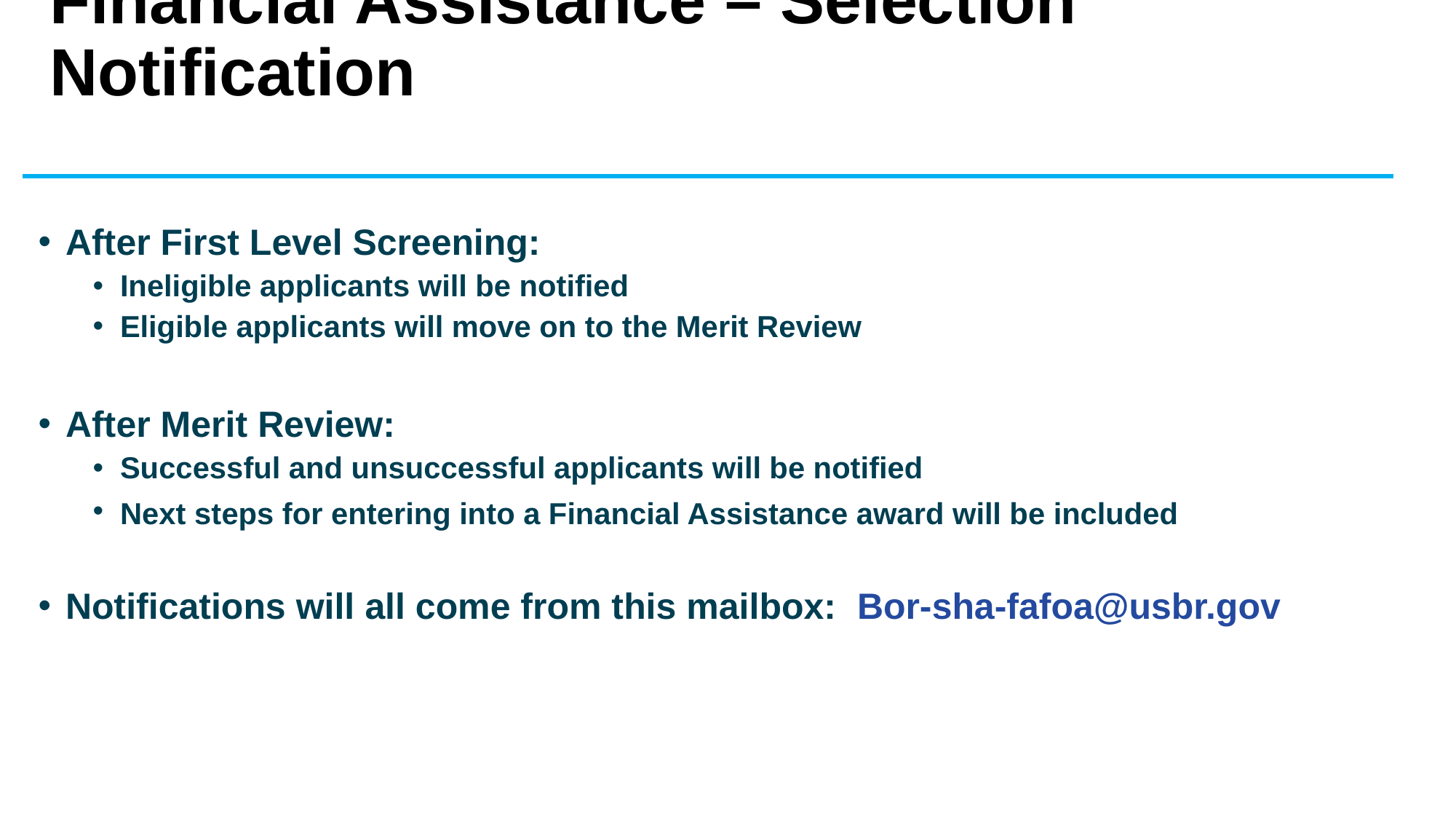

# Financial Assistance – Selection Notification
After First Level Screening: ​
Ineligible applicants will be notified  ​
Eligible applicants will move on to the Merit Review​

​After Merit Review:​
Successful and unsuccessful applicants will be notified ​
Next steps for entering into a Financial Assistance award will be included​

Notifications will all come from this mailbox:  Bor-sha-fafoa@usbr.gov